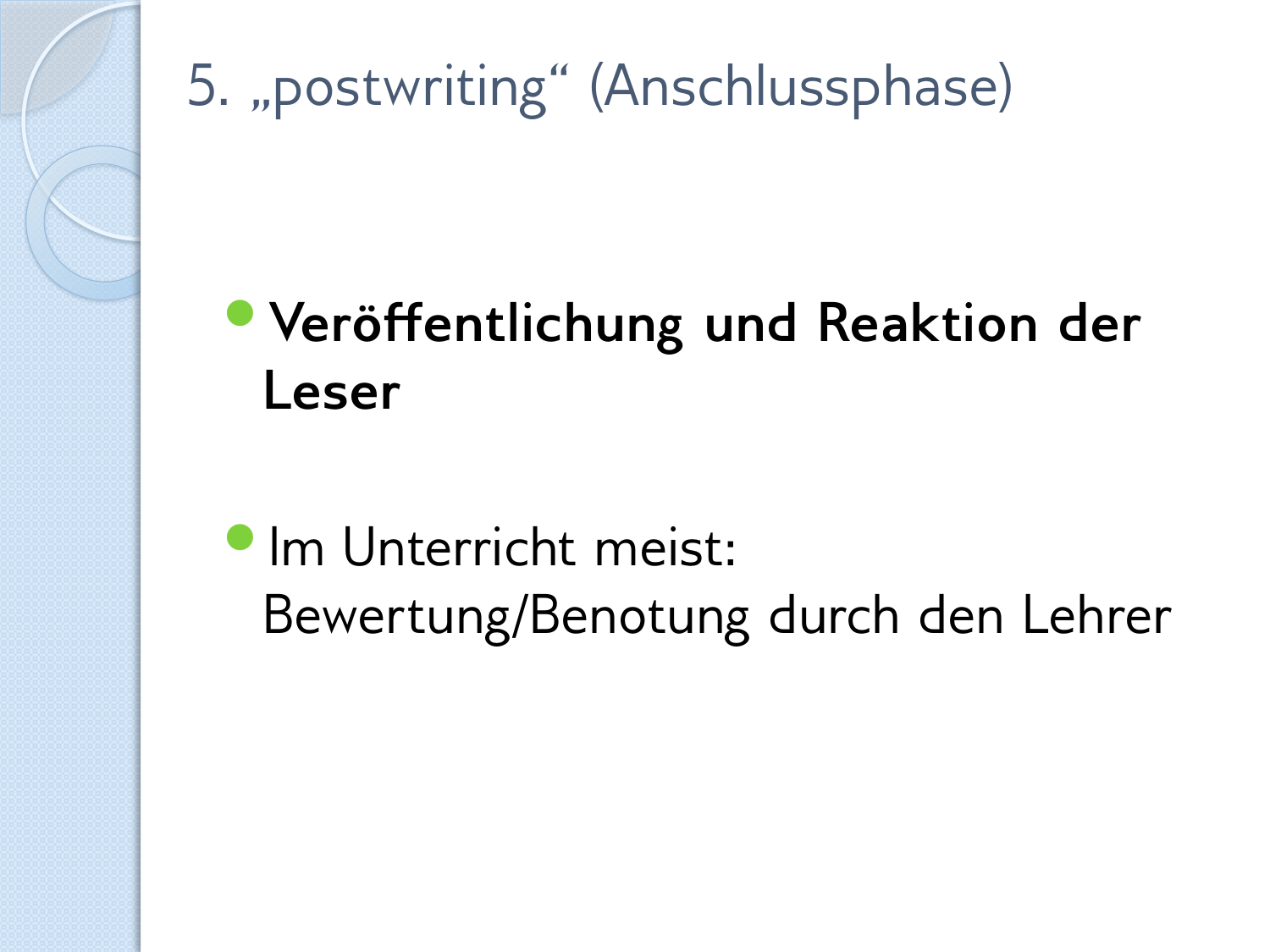

# 5. „postwriting“ (Anschlussphase)

Veröffentlichung und Reaktion der Leser

Im Unterricht meist: Bewertung/Benotung durch den Lehrer